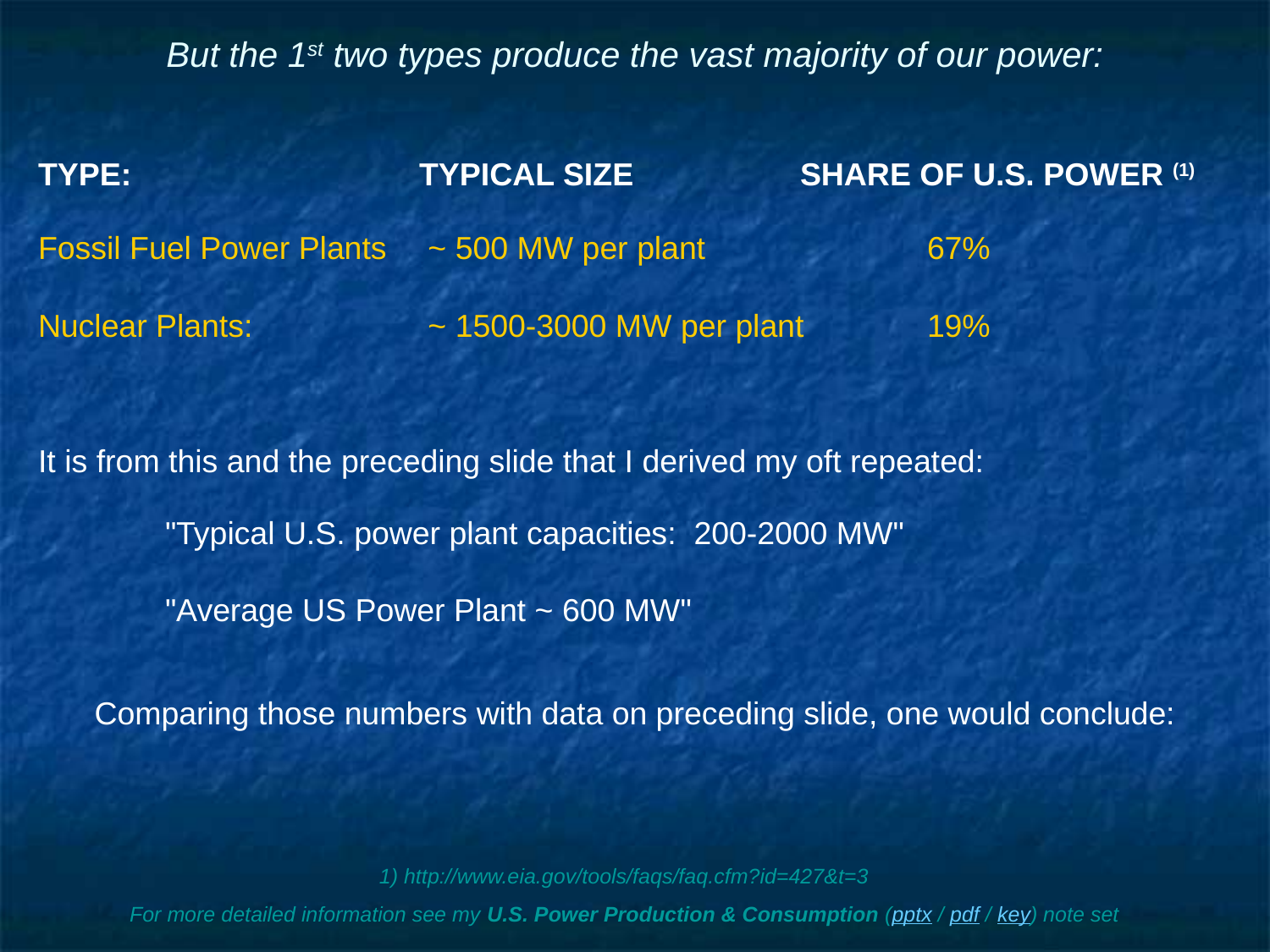

# But the 1st two types produce the vast majority of our power:
TYPE:			TYPICAL SIZE		SHARE OF U.S. POWER (1)

Fossil Fuel Power Plants	 ~ 500 MW per plant		67%

Nuclear Plants:		 ~ 1500-3000 MW per plant	19%

It is from this and the preceding slide that I derived my oft repeated:

	"Typical U.S. power plant capacities:  200-2000 MW"

	"Average US Power Plant ~ 600 MW"

Comparing those numbers with data on preceding slide, one would conclude:
1) http://www.eia.gov/tools/faqs/faq.cfm?id=427&t=3

For more detailed information see my U.S. Power Production & Consumption (pptx / pdf / key) note set